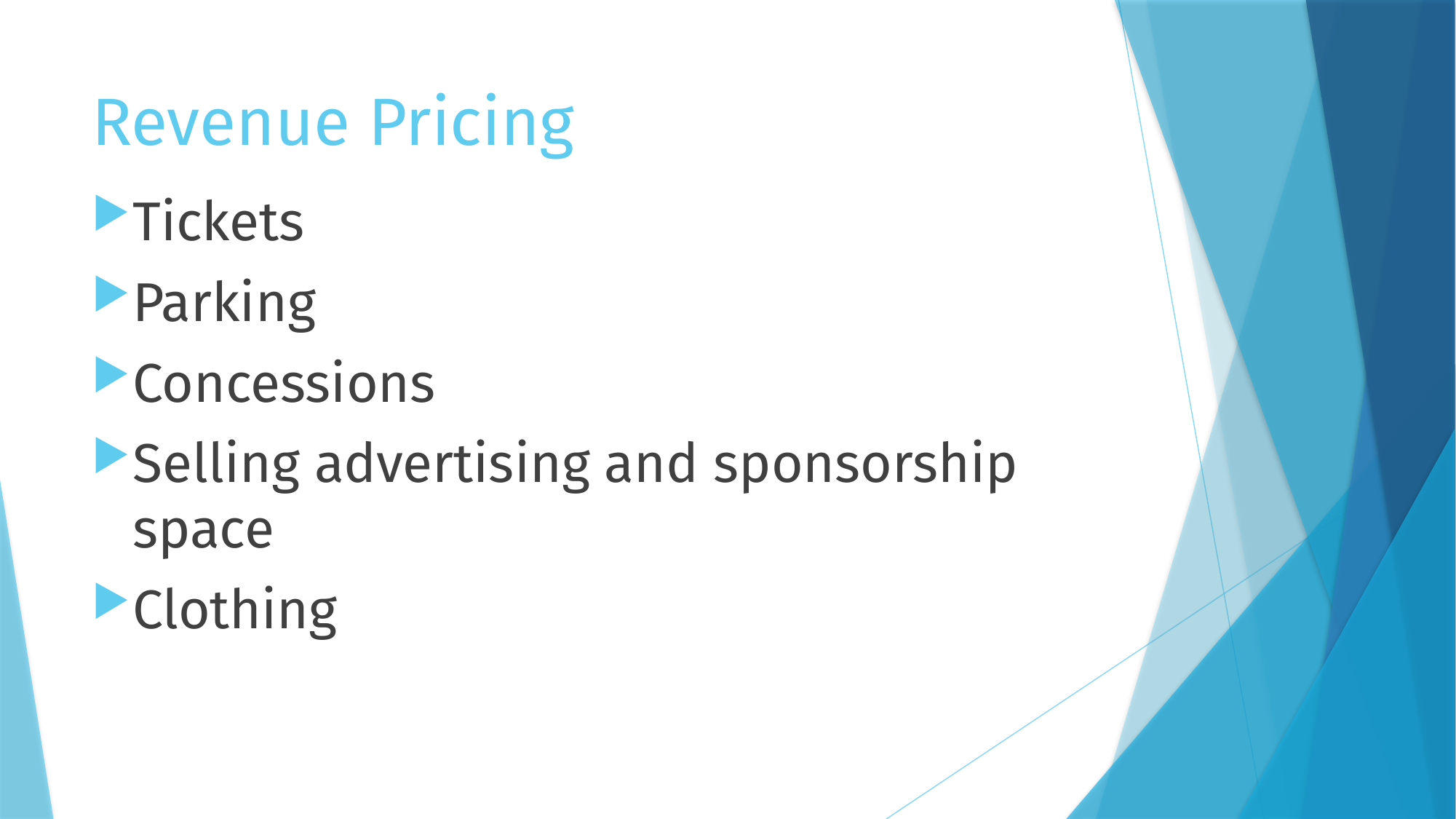

# Revenue Pricing
Tickets
Parking
Concessions
Selling advertising and sponsorship space
Clothing